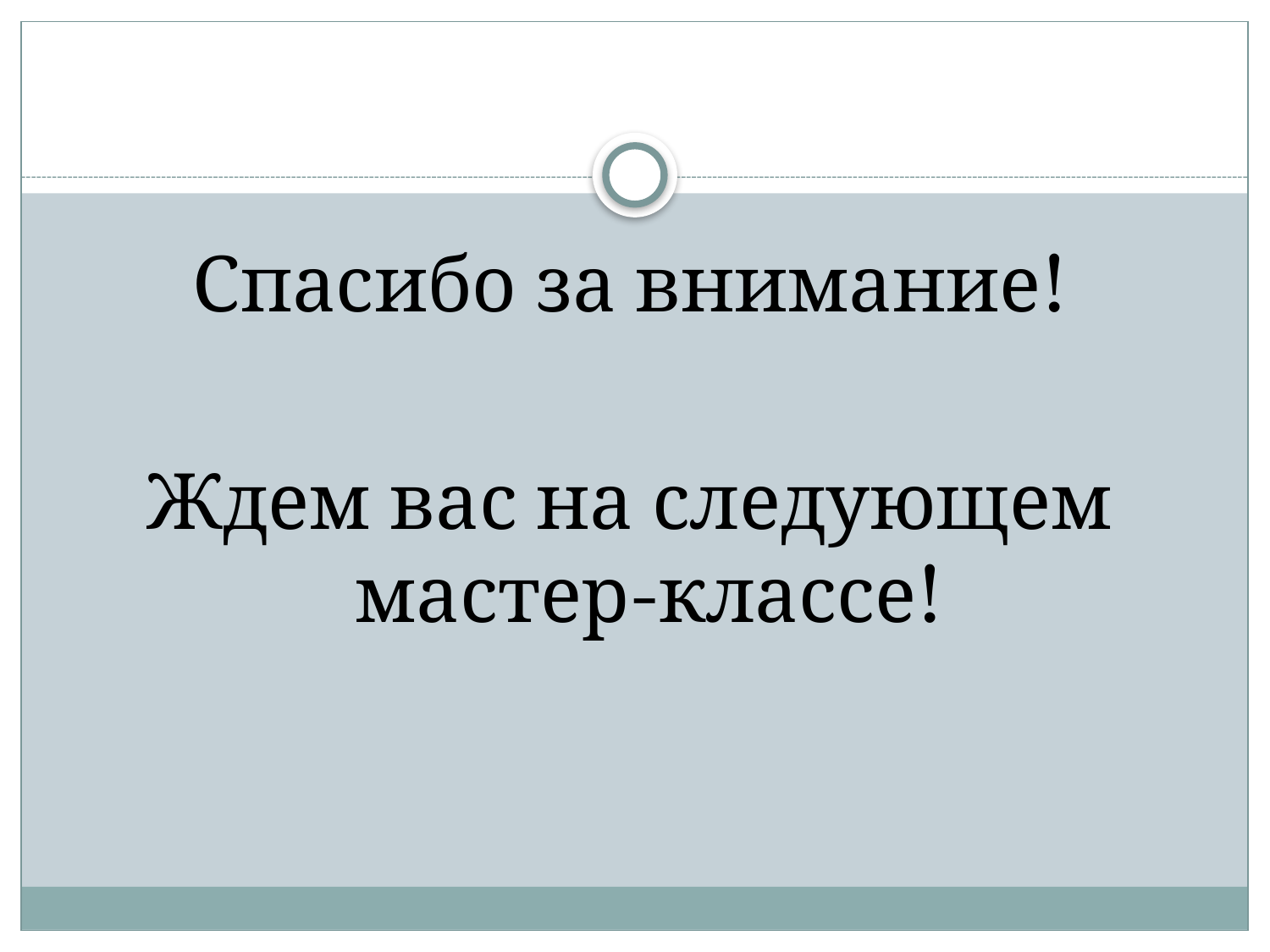

#
Спасибо за внимание!

Ждем вас на следующем мастер-классе!